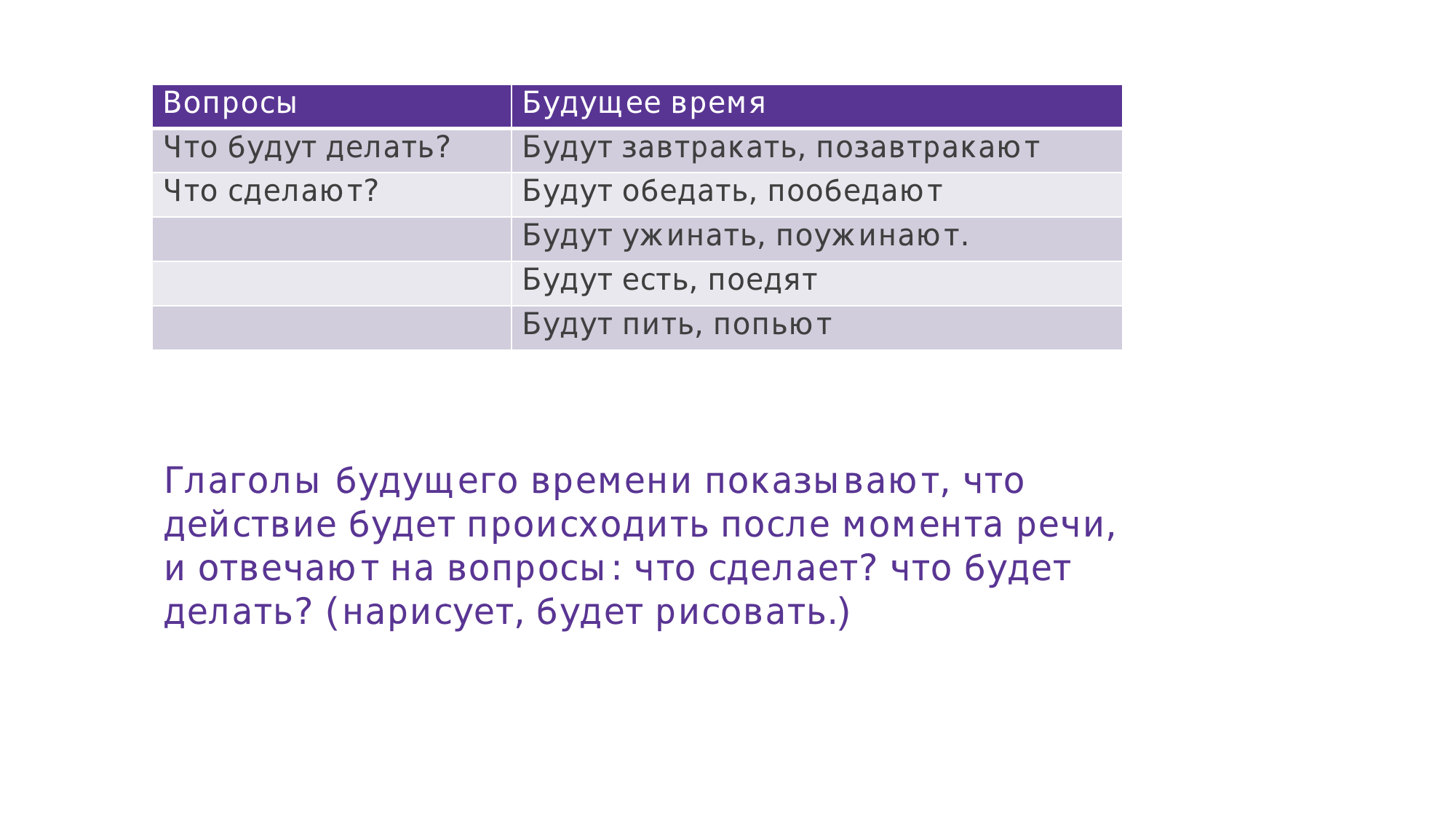

| Вопросы | Будущее время |
| --- | --- |
| Что будут делать? | Будут завтракать, позавтракают |
| Что сделают? | Будут обедать, пообедают |
|  | Будут ужинать, поужинают. |
|  | Будут есть, поедят |
|  | Будут пить, попьют |
Глаголы будущего времени показывают, что действие будет происходить после момента речи, и отвечают на вопросы: что сделает? что будет делать? (нарисует, будет рисовать.)